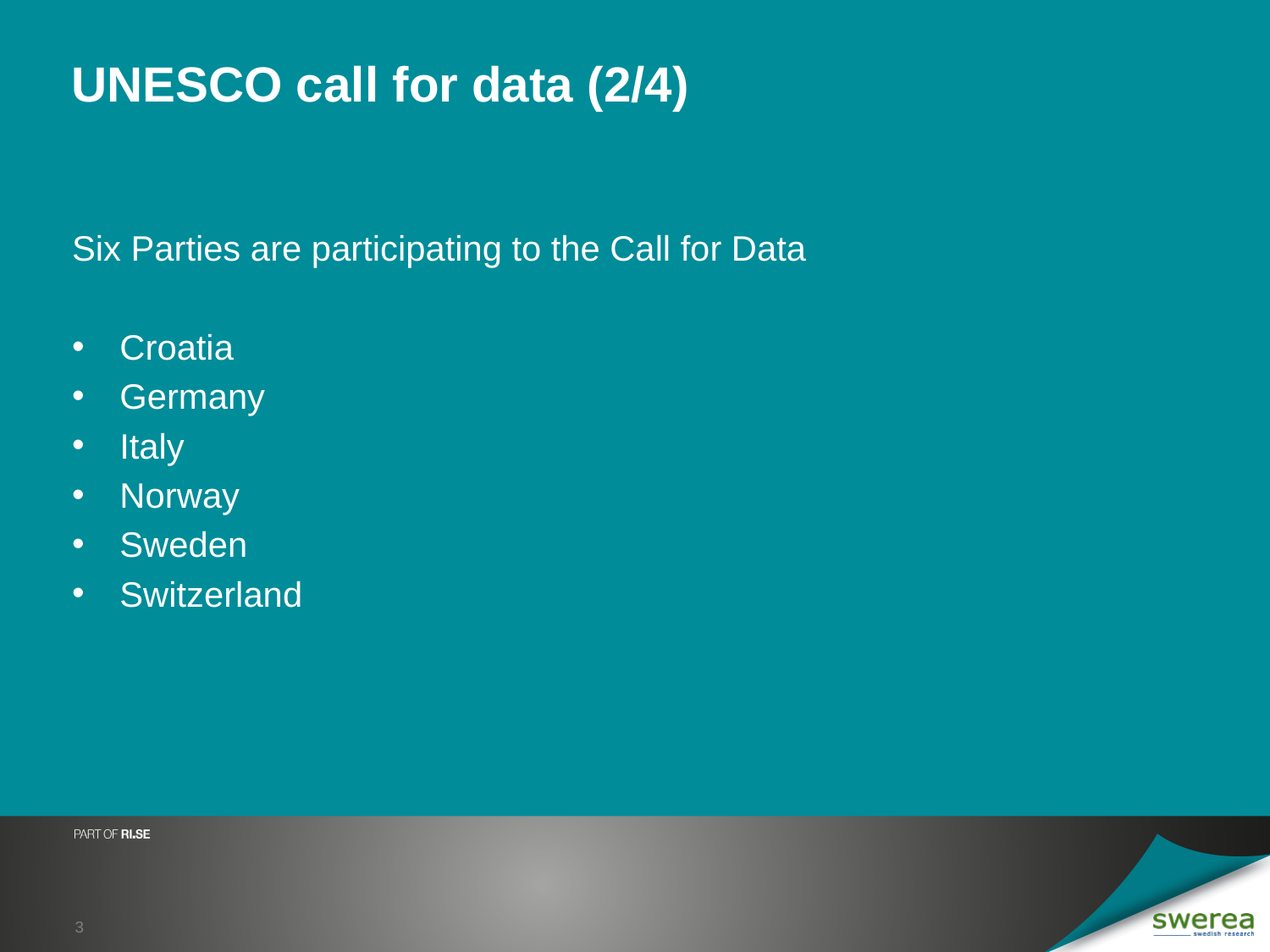

UNESCO call for data (2/4)
Six Parties are participating to the Call for Data

Croatia
Germany
Italy
Norway
Sweden
Switzerland

3